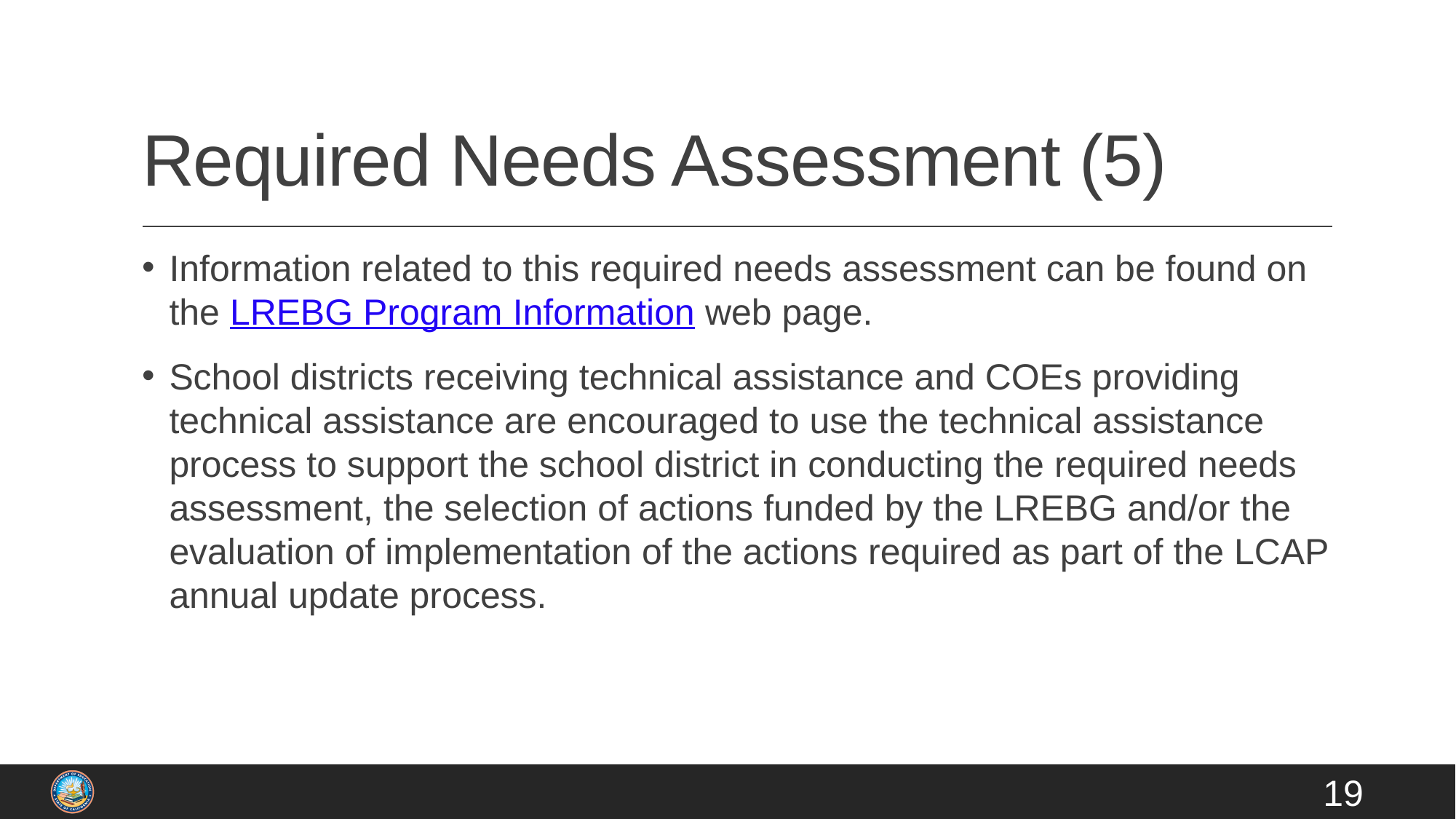

# Required Needs Assessment (5)
Information related to this required needs assessment can be found on the LREBG Program Information web page.
School districts receiving technical assistance and COEs providing technical assistance are encouraged to use the technical assistance process to support the school district in conducting the required needs assessment, the selection of actions funded by the LREBG and/or the evaluation of implementation of the actions required as part of the LCAP annual update process.
19